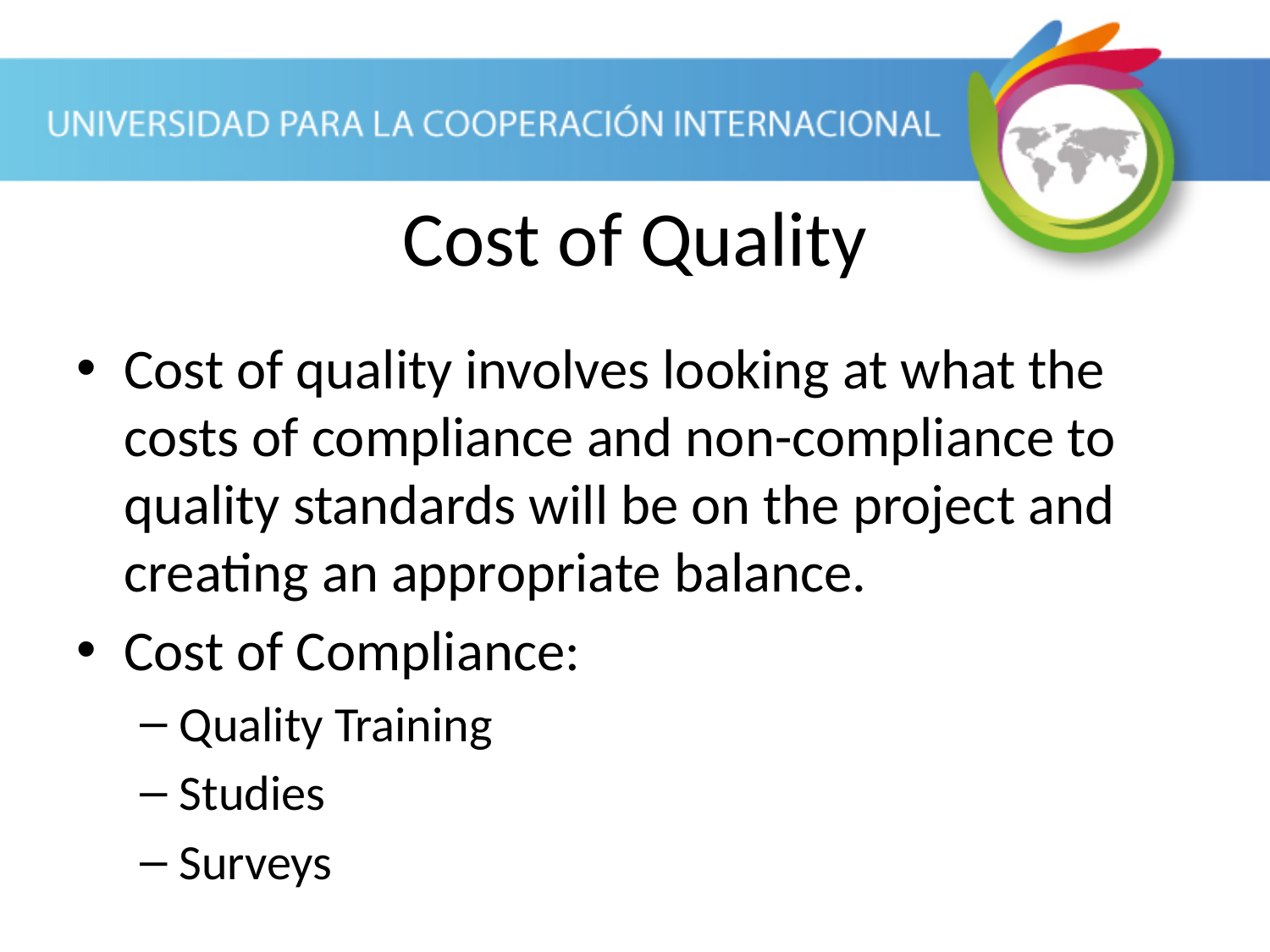

Cost of Quality
Cost of quality involves looking at what the costs of compliance and non-compliance to quality standards will be on the project and creating an appropriate balance.
Cost of Compliance:
Quality Training
Studies
Surveys